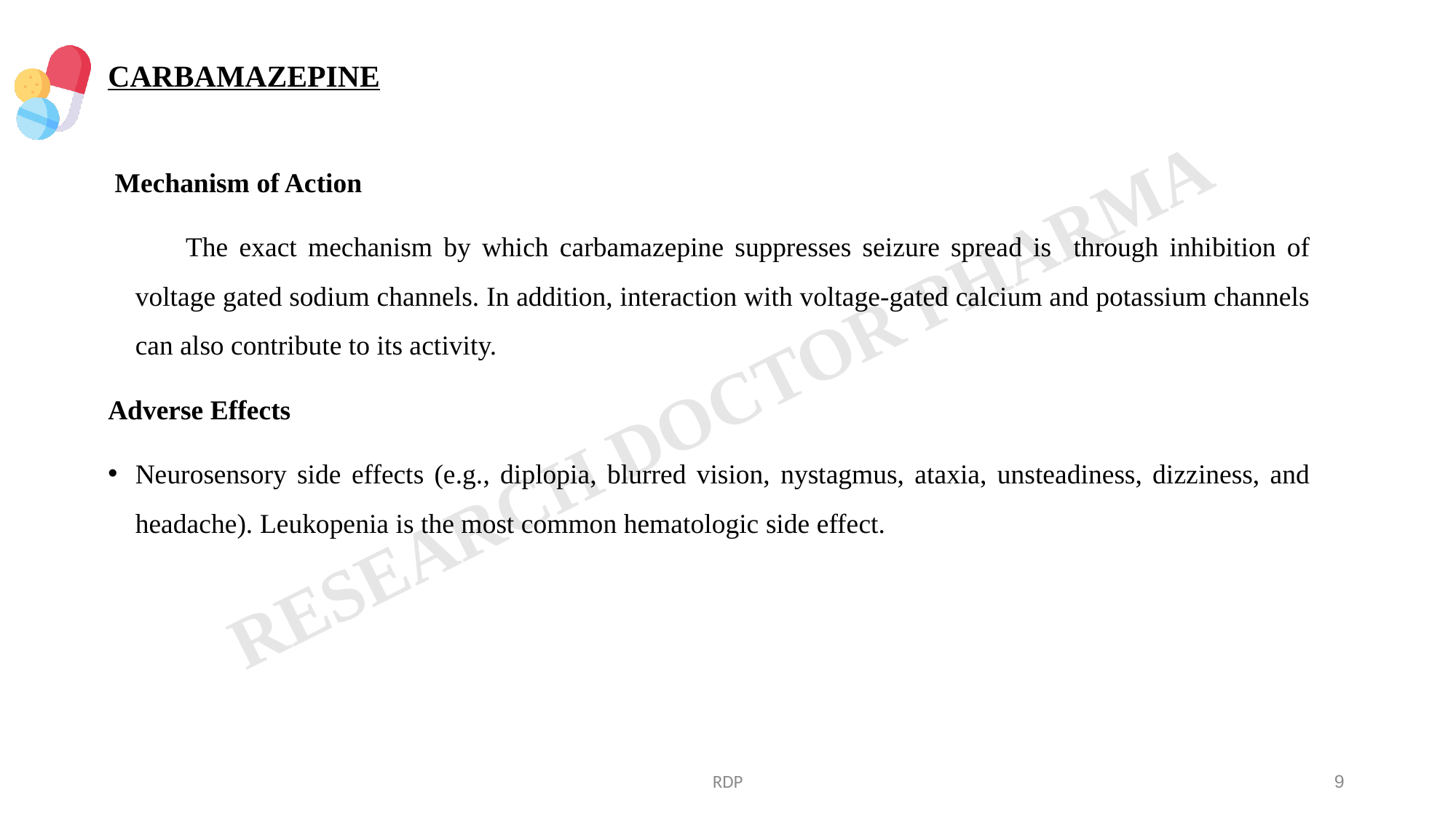

# CARBAMAZEPINE
 Mechanism of Action
       The exact mechanism by which carbamazepine suppresses seizure spread is  through inhibition of voltage gated sodium channels. In addition, interaction with voltage-gated calcium and potassium channels can also contribute to its activity.
Adverse Effects
Neurosensory side effects (e.g., diplopia, blurred vision, nystagmus, ataxia, unsteadiness, dizziness, and headache). Leukopenia is the most common hematologic side effect.
RDP
9